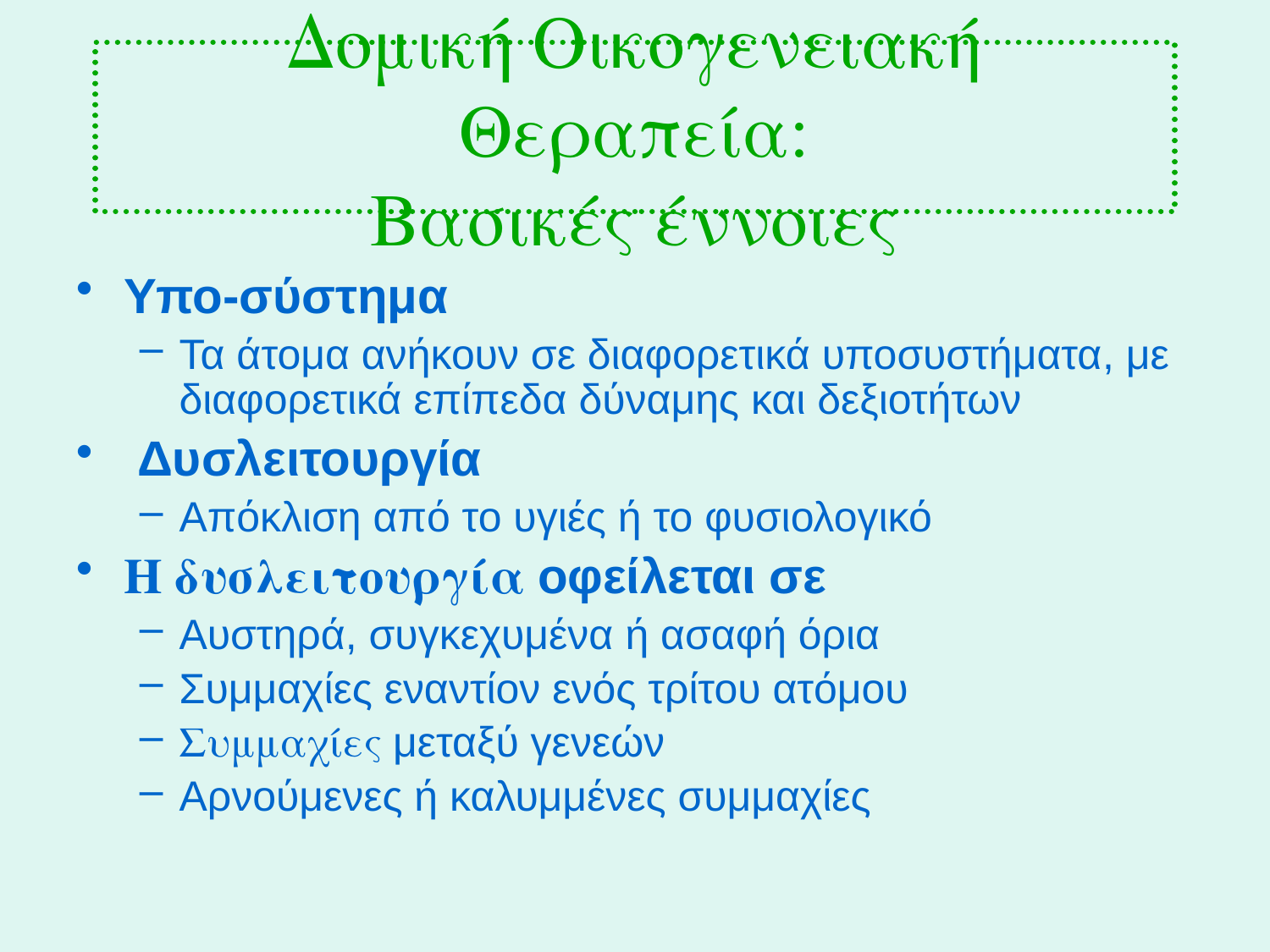

# Δομική Οικογενειακή Θεραπεία: Βασικές έννοιες
Υπο-σύστημα
Τα άτομα ανήκουν σε διαφορετικά υποσυστήματα, με διαφορετικά επίπεδα δύναμης και δεξιοτήτων
 Δυσλειτουργία
Απόκλιση από το υγιές ή το φυσιολογικό
Η δυσλειτουργία οφείλεται σε
Αυστηρά, συγκεχυμένα ή ασαφή όρια
Συμμαχίες εναντίον ενός τρίτου ατόμου
Συμμαχίες μεταξύ γενεών
Αρνούμενες ή καλυμμένες συμμαχίες